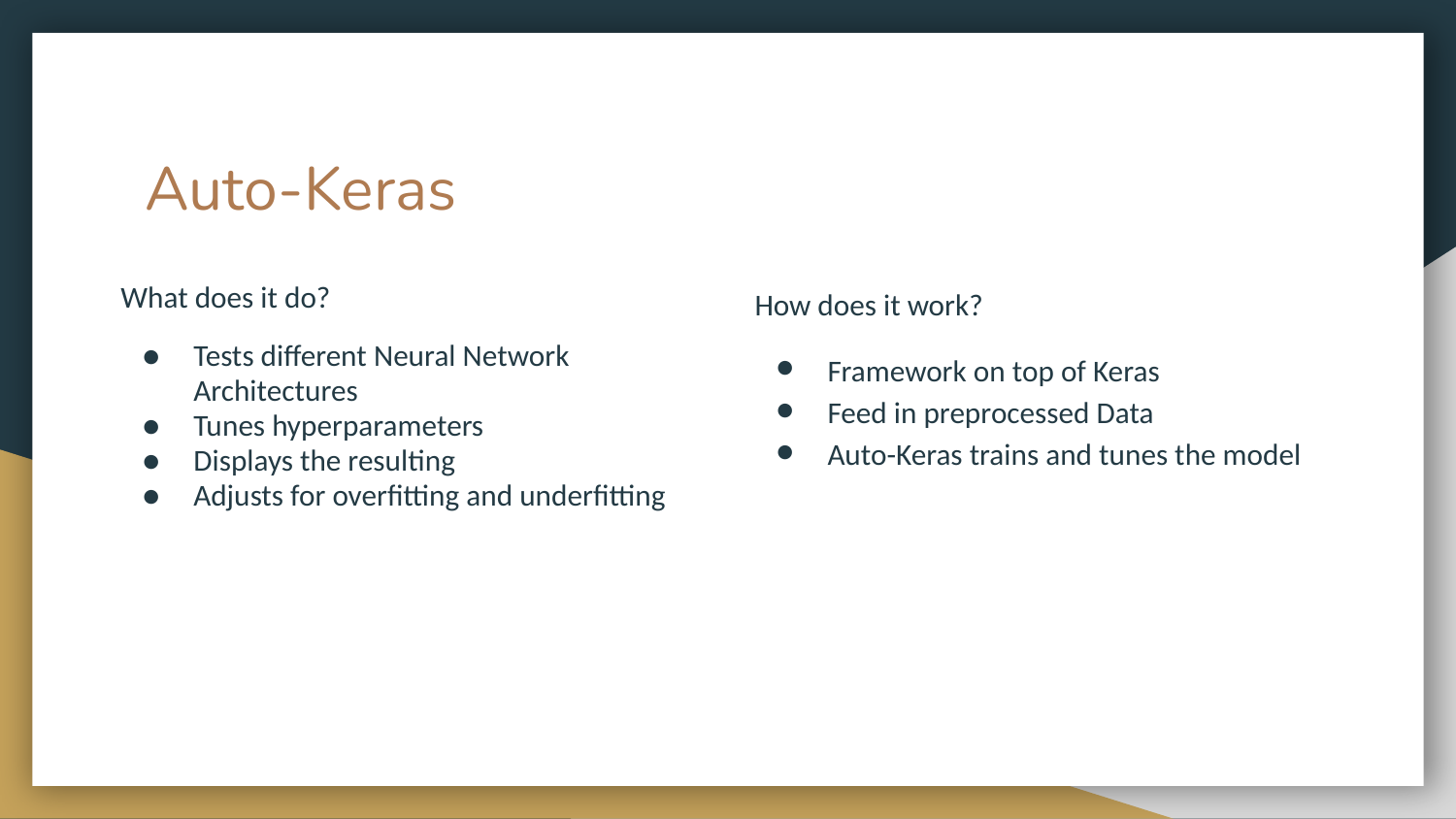

# Auto-Keras
What does it do?
Tests different Neural Network Architectures
Tunes hyperparameters
Displays the resulting
Adjusts for overfitting and underfitting
How does it work?
Framework on top of Keras
Feed in preprocessed Data
Auto-Keras trains and tunes the model